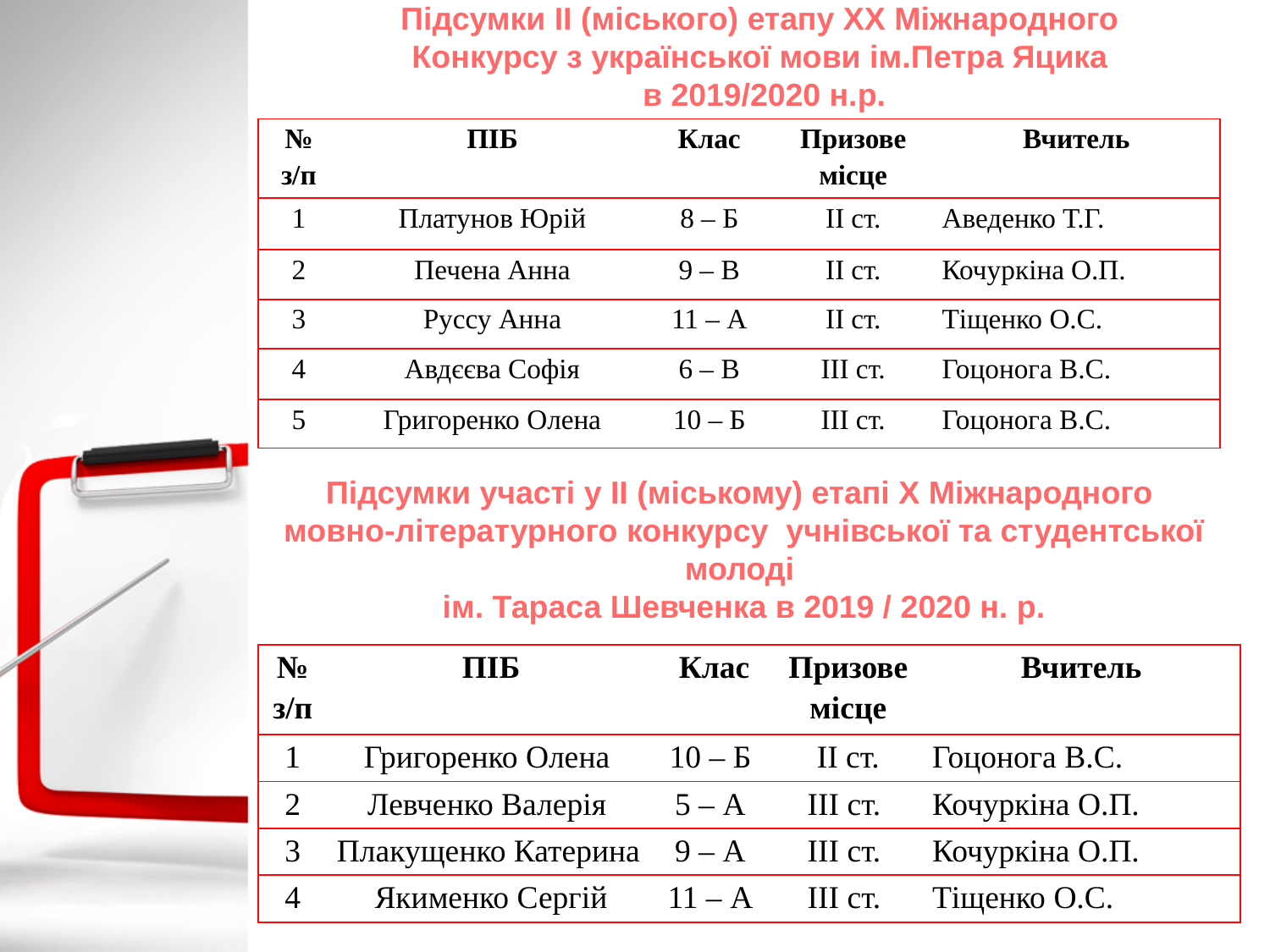

# Підсумки ІІ (міського) етапу ХХ Міжнародного Конкурсу з української мови ім.Петра Яцика в 2019/2020 н.р.
| № з/п | ПІБ | Клас | Призове місце | Вчитель |
| --- | --- | --- | --- | --- |
| 1 | Платунов Юрій | 8 – Б | ІІ ст. | Аведенко Т.Г. |
| 2 | Печена Анна | 9 – В | ІІ ст. | Кочуркіна О.П. |
| 3 | Руссу Анна | 11 – А | ІІ ст. | Тіщенко О.С. |
| 4 | Авдєєва Софія | 6 – В | ІІІ ст. | Гоцонога В.С. |
| 5 | Григоренко Олена | 10 – Б | ІІІ ст. | Гоцонога В.С. |
Підсумки участі у ІІ (міському) етапі Х Міжнародного
мовно-літературного конкурсу  учнівської та студентської молоді
ім. Тараса Шевченка в 2019 / 2020 н. р.
| № з/п | ПІБ | Клас | Призове місце | Вчитель |
| --- | --- | --- | --- | --- |
| 1 | Григоренко Олена | 10 – Б | ІІ ст. | Гоцонога В.С. |
| 2 | Левченко Валерія | 5 – А | ІІІ ст. | Кочуркіна О.П. |
| 3 | Плакущенко Катерина | 9 – А | ІІІ ст. | Кочуркіна О.П. |
| 4 | Якименко Сергій | 11 – А | ІІІ ст. | Тіщенко О.С. |